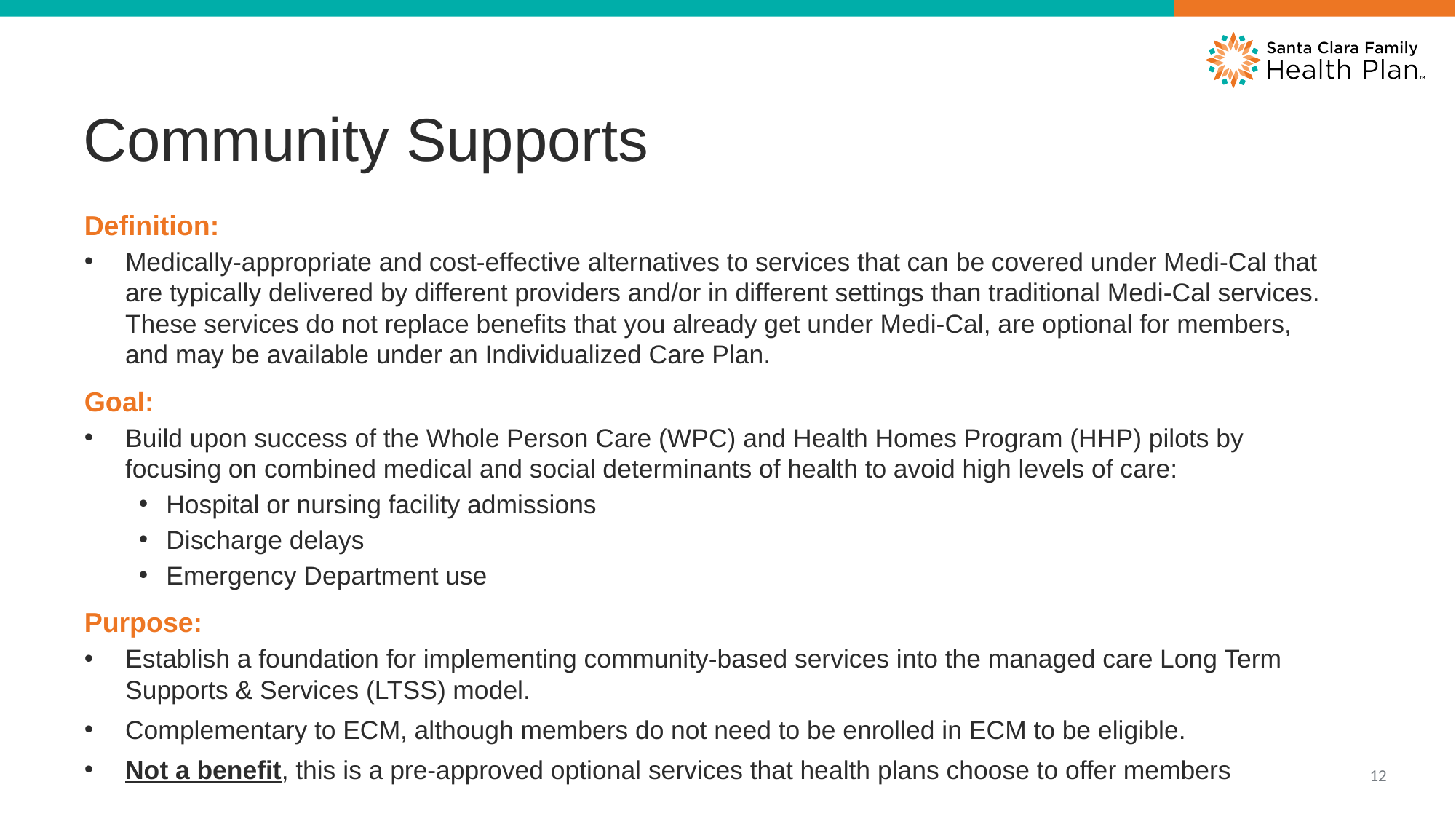

Community Supports 2
Definition:
Medically-appropriate and cost-effective alternatives to services that can be covered under Medi-Cal that are typically delivered by different providers and/or in different settings than traditional Medi-Cal services. These services do not replace benefits that you already get under Medi-Cal, are optional for members, and may be available under an Individualized Care Plan.
Goal:
Build upon success of the Whole Person Care (WPC) and Health Homes Program (HHP) pilots by focusing on combined medical and social determinants of health to avoid high levels of care:
Hospital or nursing facility admissions
Discharge delays
Emergency Department use
Purpose:
Establish a foundation for implementing community-based services into the managed care Long Term Supports & Services (LTSS) model.
Complementary to ECM, although members do not need to be enrolled in ECM to be eligible.
Not a benefit, this is a pre-approved optional services that health plans choose to offer members
12